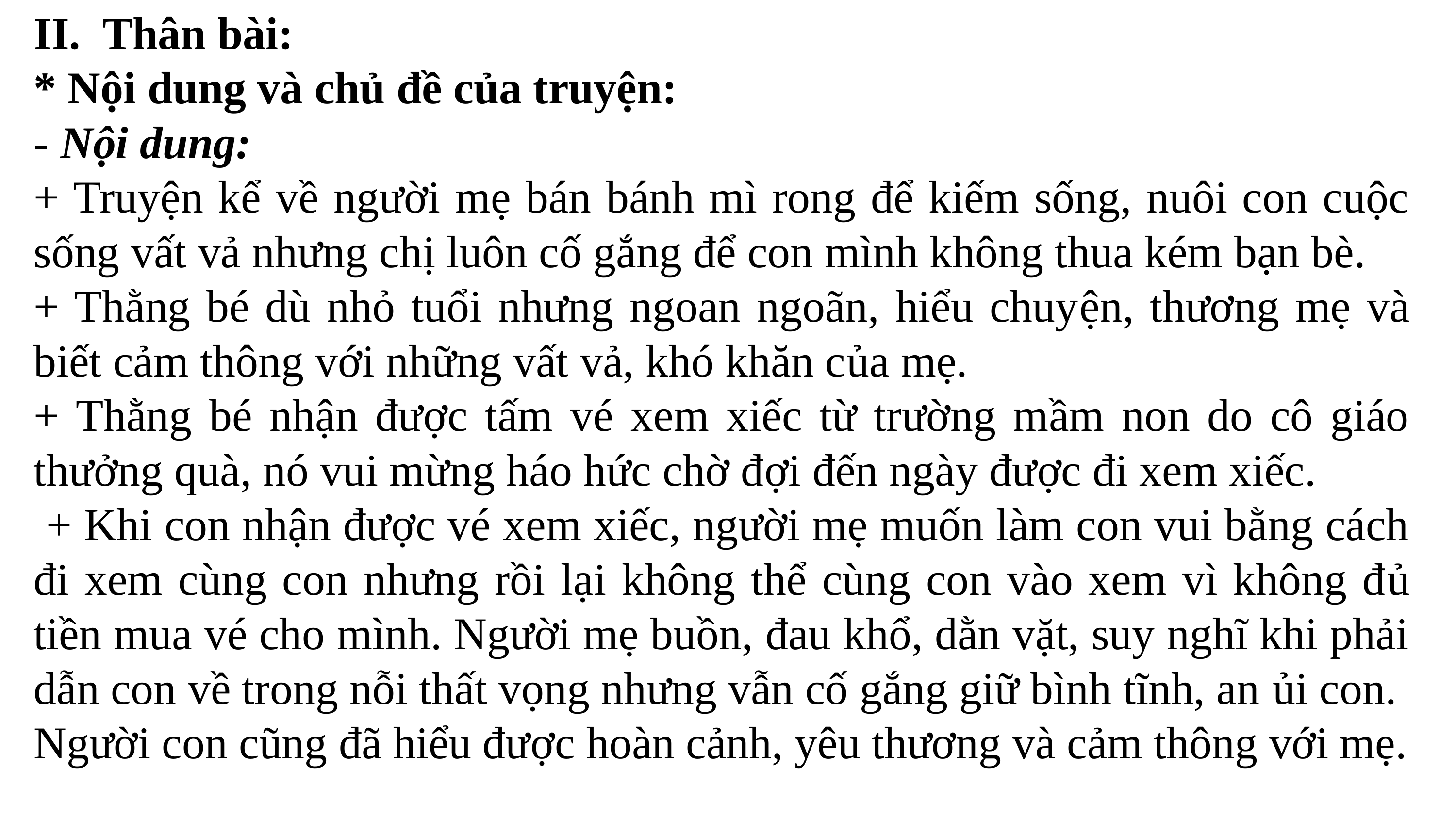

II.  Thân bài:
* Nội dung và chủ đề của truyện:
- Nội dung:
+ Truyện kể về người mẹ bán bánh mì rong để kiếm sống, nuôi con cuộc sống vất vả nhưng chị luôn cố gắng để con mình không thua kém bạn bè.
+ Thằng bé dù nhỏ tuổi nhưng ngoan ngoãn, hiểu chuyện, thương mẹ và biết cảm thông với những vất vả, khó khăn của mẹ.
+ Thằng bé nhận được tấm vé xem xiếc từ trường mầm non do cô giáo thưởng quà, nó vui mừng háo hức chờ đợi đến ngày được đi xem xiếc.
 + Khi con nhận được vé xem xiếc, người mẹ muốn làm con vui bằng cách đi xem cùng con nhưng rồi lại không thể cùng con vào xem vì không đủ tiền mua vé cho mình. Người mẹ buồn, đau khổ, dằn vặt, suy nghĩ khi phải dẫn con về trong nỗi thất vọng nhưng vẫn cố gắng giữ bình tĩnh, an ủi con.
Người con cũng đã hiểu được hoàn cảnh, yêu thương và cảm thông với mẹ.